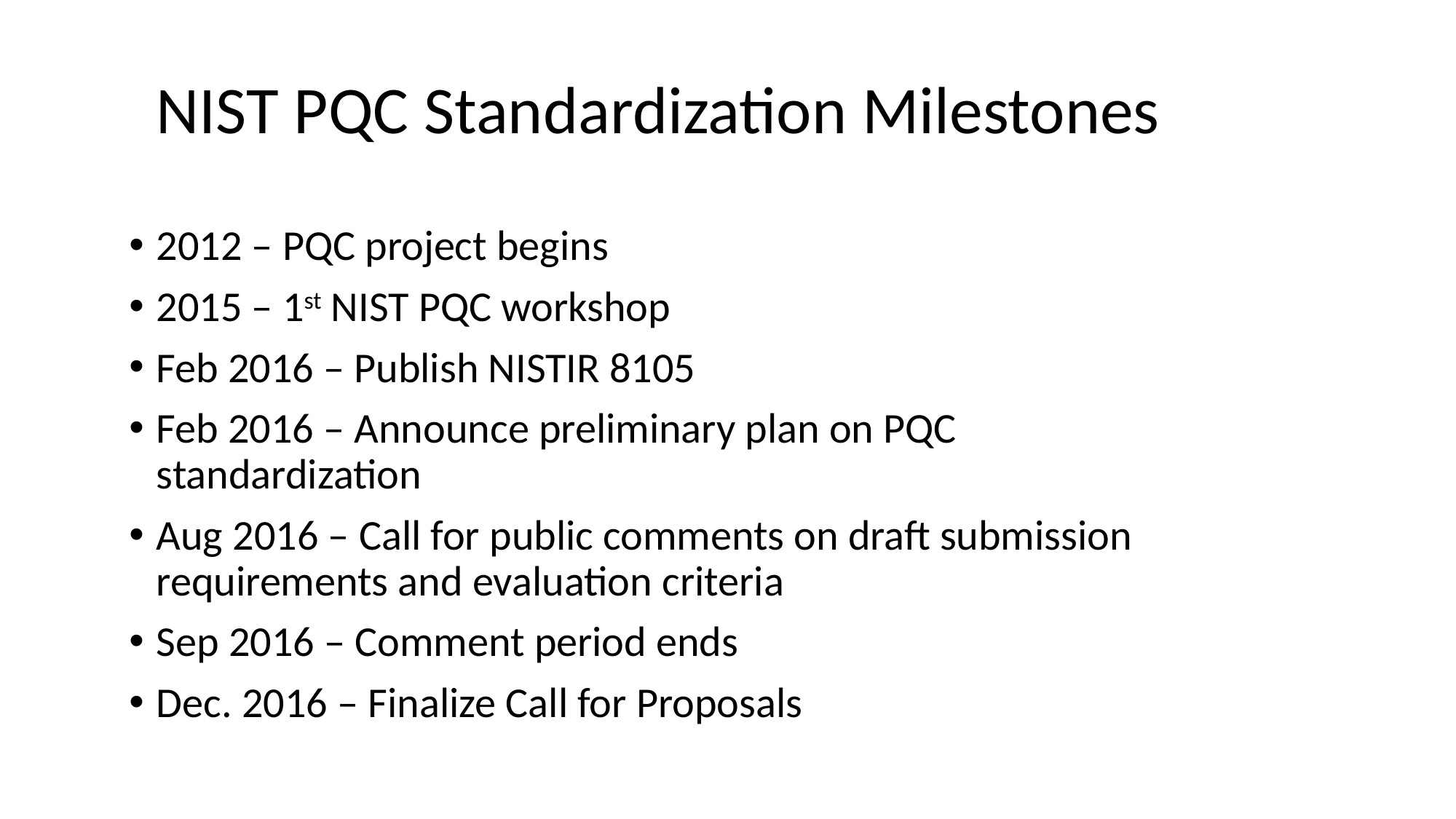

# NIST PQC Standardization Milestones
2012 – PQC project begins
2015 – 1st NIST PQC workshop
Feb 2016 – Publish NISTIR 8105
Feb 2016 – Announce preliminary plan on PQC standardization
Aug 2016 – Call for public comments on draft submission requirements and evaluation criteria
Sep 2016 – Comment period ends
Dec. 2016 – Finalize Call for Proposals